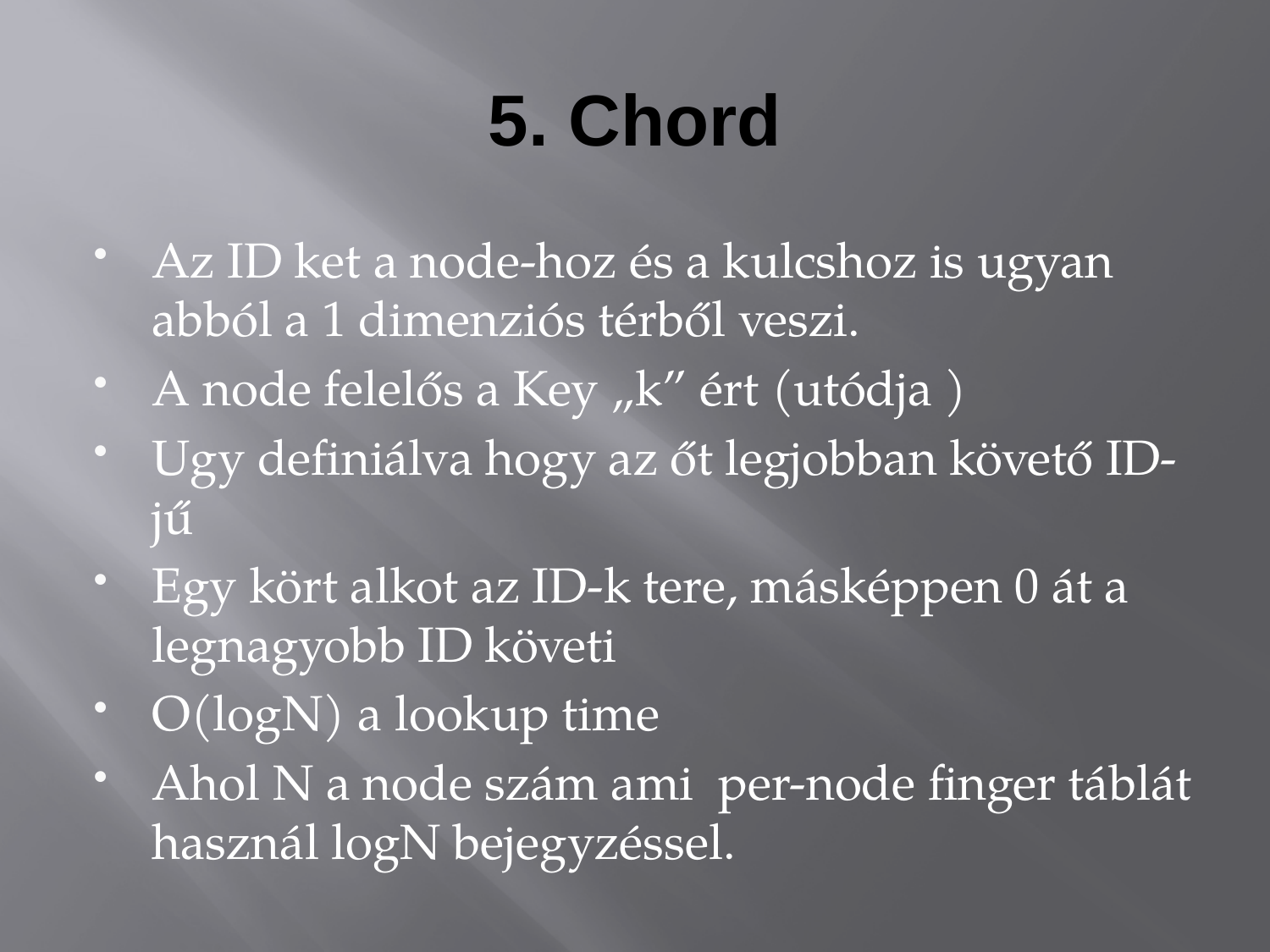

# 5. Chord
Az ID ket a node-hoz és a kulcshoz is ugyan abból a 1 dimenziós térből veszi.
A node felelős a Key „k” ért (utódja )
Ugy definiálva hogy az őt legjobban követő ID-jű
Egy kört alkot az ID-k tere, másképpen 0 át a legnagyobb ID követi
O(logN) a lookup time
Ahol N a node szám ami  per-node finger táblát használ logN bejegyzéssel.